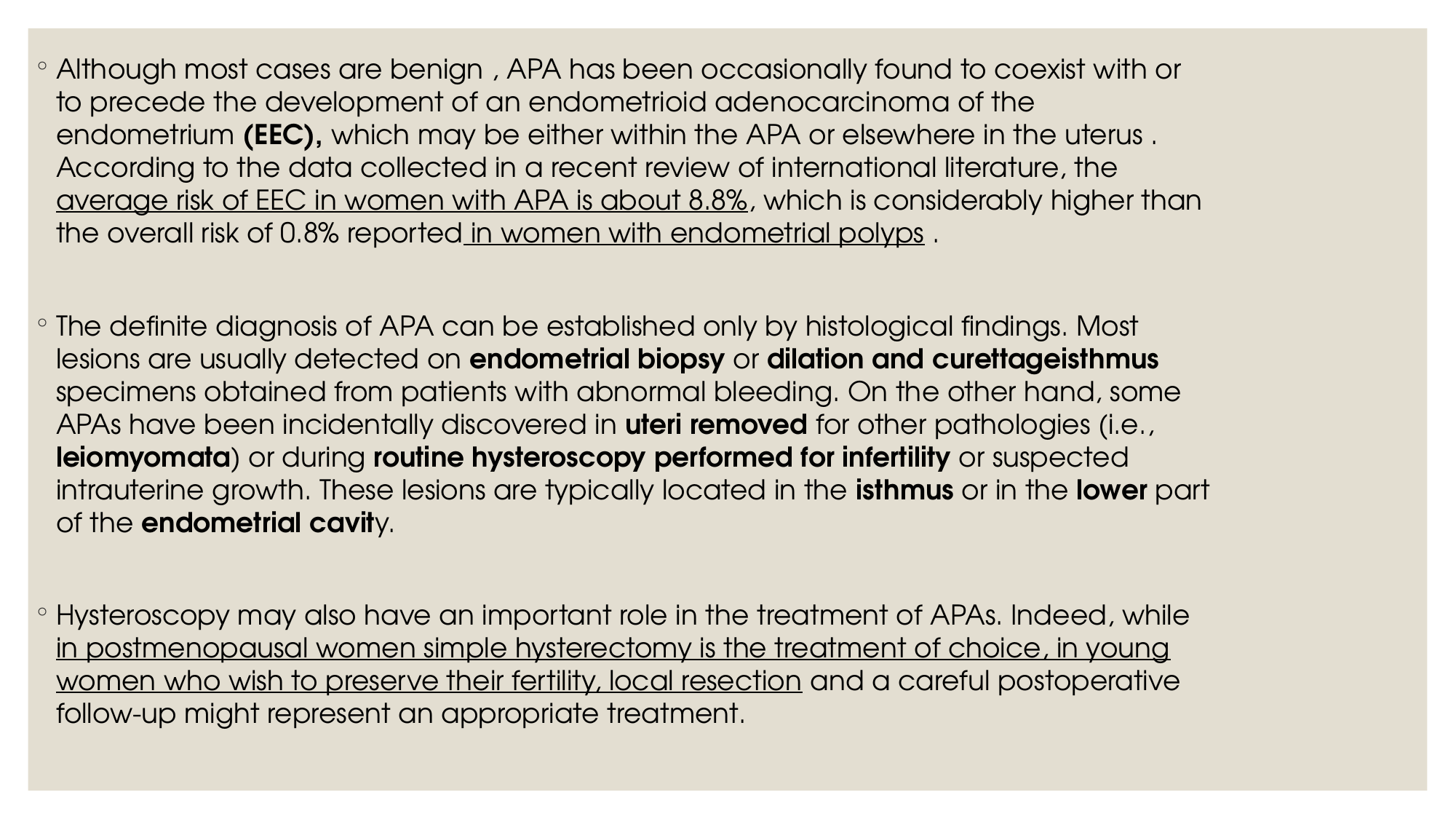

Although most cases are benign , APA has been occasionally found to coexist with or to precede the development of an endometrioid adenocarcinoma of the endometrium (EEC), which may be either within the APA or elsewhere in the uterus . According to the data collected in a recent review of international literature, the average risk of EEC in women with APA is about 8.8%, which is considerably higher than the overall risk of 0.8% reported in women with endometrial polyps .

The definite diagnosis of APA can be established only by histological findings. Most lesions are usually detected on endometrial biopsy or dilation and curettageisthmus specimens obtained from patients with abnormal bleeding. On the other hand, some APAs have been incidentally discovered in uteri removed for other pathologies (i.e., leiomyomata) or during routine hysteroscopy performed for infertility or suspected intrauterine growth. These lesions are typically located in the isthmus or in the lower part of the endometrial cavity.

Hysteroscopy may also have an important role in the treatment of APAs. Indeed, while in postmenopausal women simple hysterectomy is the treatment of choice, in young women who wish to preserve their fertility, local resection and a careful postoperative follow-up might represent an appropriate treatment.